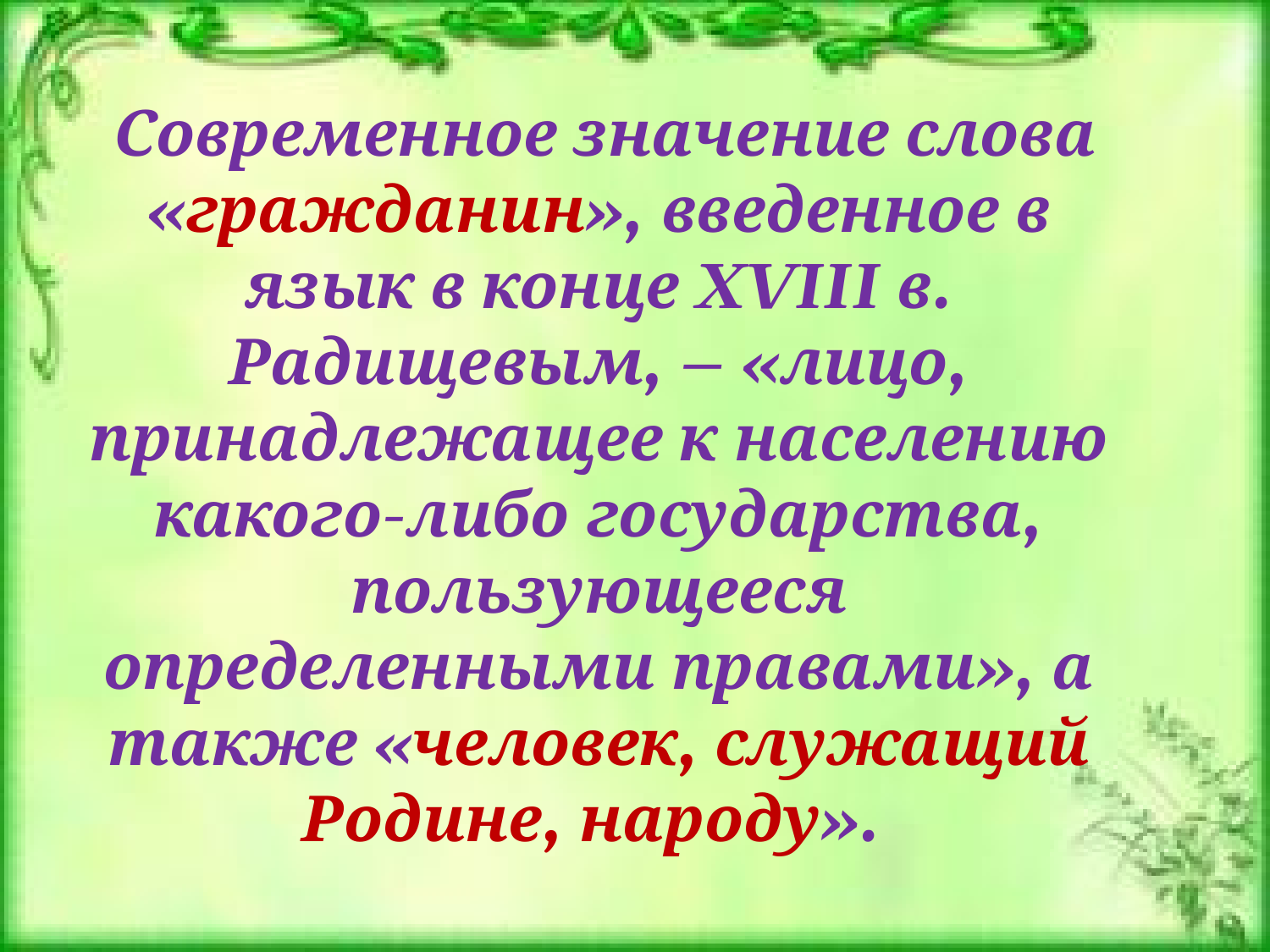

Современное значение слова «гражданин», введенное в язык в конце XVIII в. Радищевым, – «лицо, принадлежащее к населению какого-либо государства, пользующееся определенными правами», а также «человек, служащий Родине, народу».